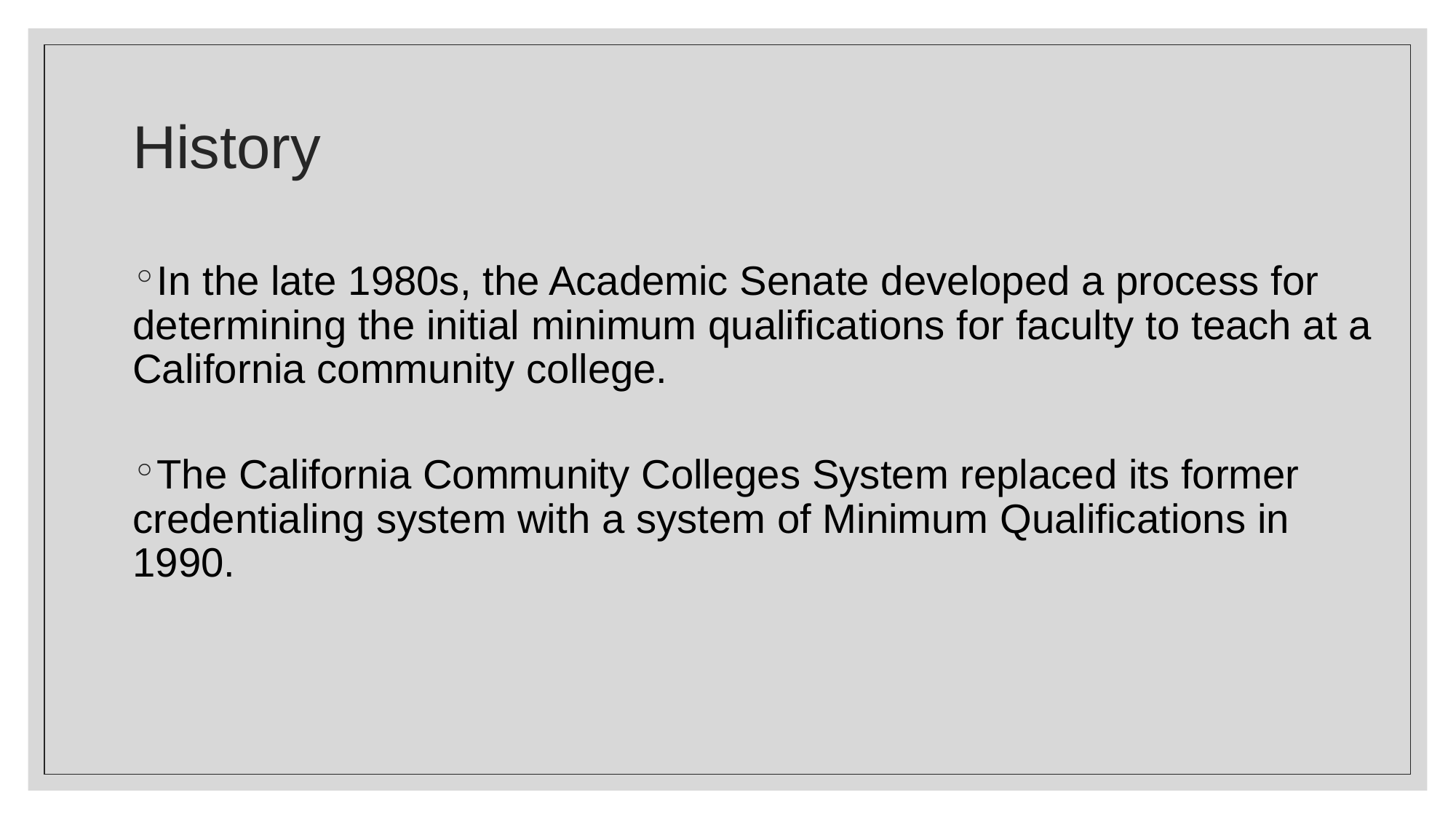

# History
In the late 1980s, the Academic Senate developed a process for determining the initial minimum qualifications for faculty to teach at a California community college.
The California Community Colleges System replaced its former credentialing system with a system of Minimum Qualifications in 1990.